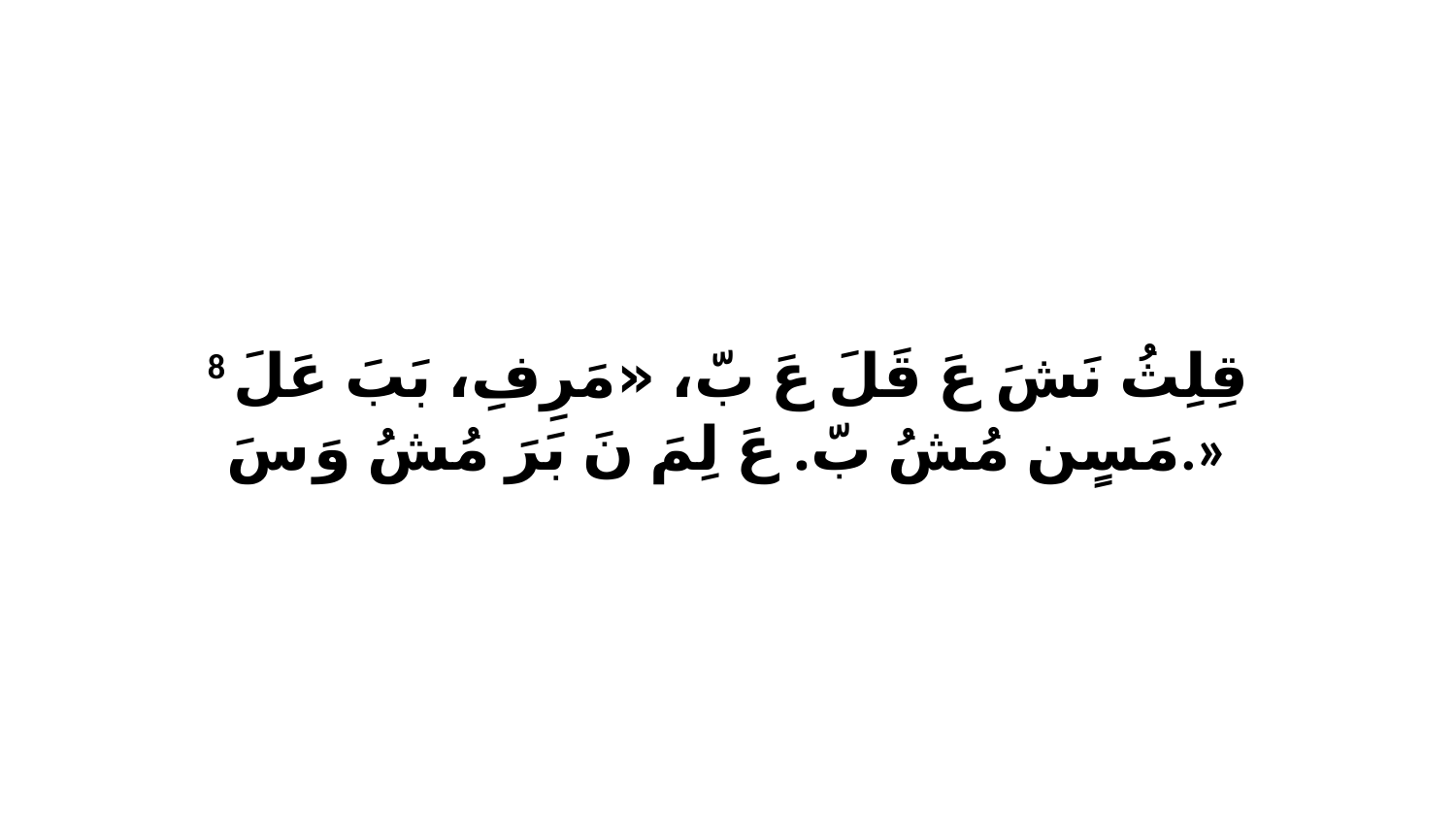

8 قِلِثُ نَشَ عَ قَلَ عَ بّ، «مَرِفِ، بَبَ عَلَ مَسٍن مُشُ بّ. عَ لِمَ نَ بَرَ مُشُ وَ سَ.»